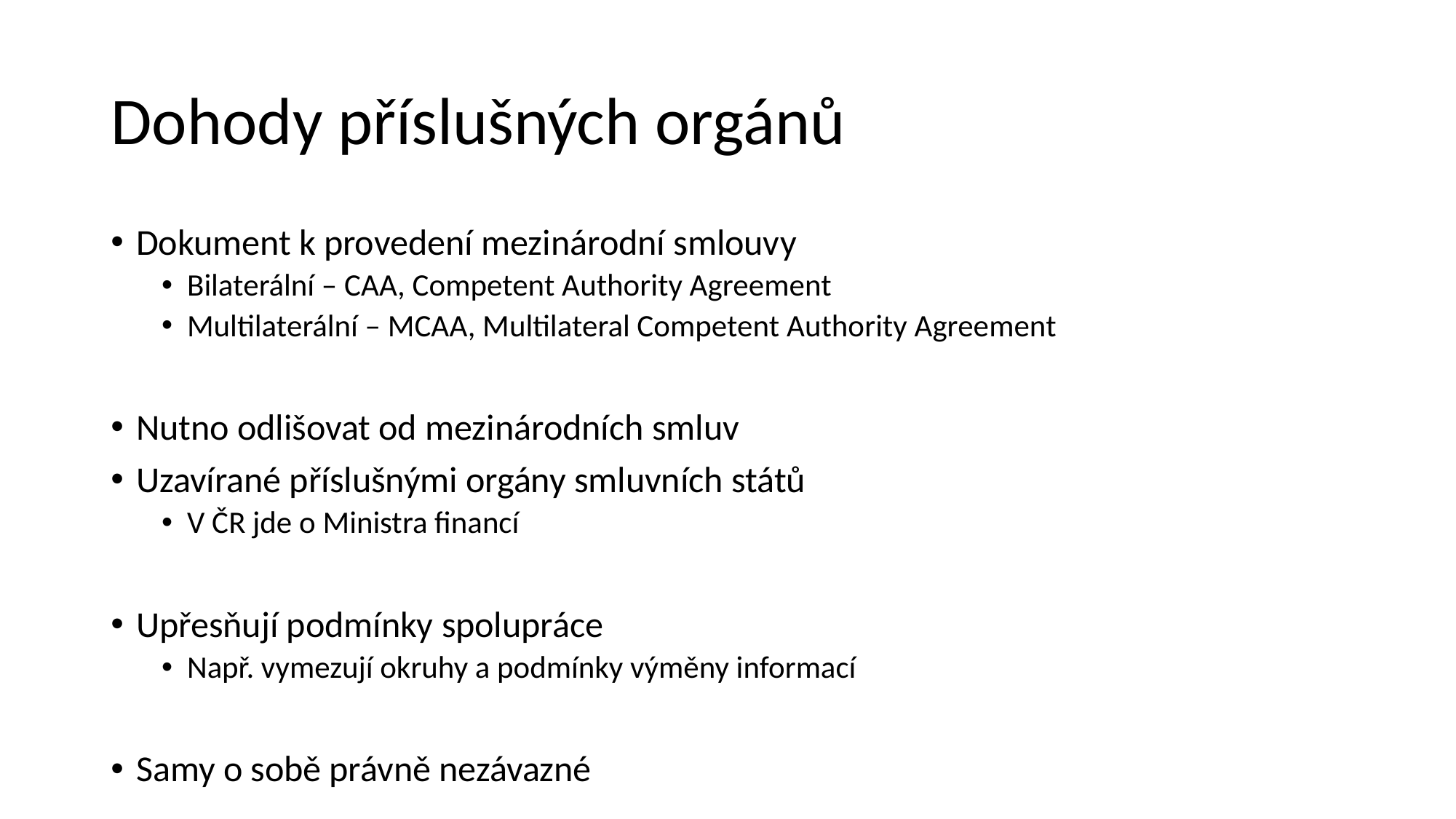

# Dohody příslušných orgánů
Dokument k provedení mezinárodní smlouvy
Bilaterální – CAA, Competent Authority Agreement
Multilaterální – MCAA, Multilateral Competent Authority Agreement

Nutno odlišovat od mezinárodních smluv
Uzavírané příslušnými orgány smluvních států
V ČR jde o Ministra financí

Upřesňují podmínky spolupráce
Např. vymezují okruhy a podmínky výměny informací

Samy o sobě právně nezávazné